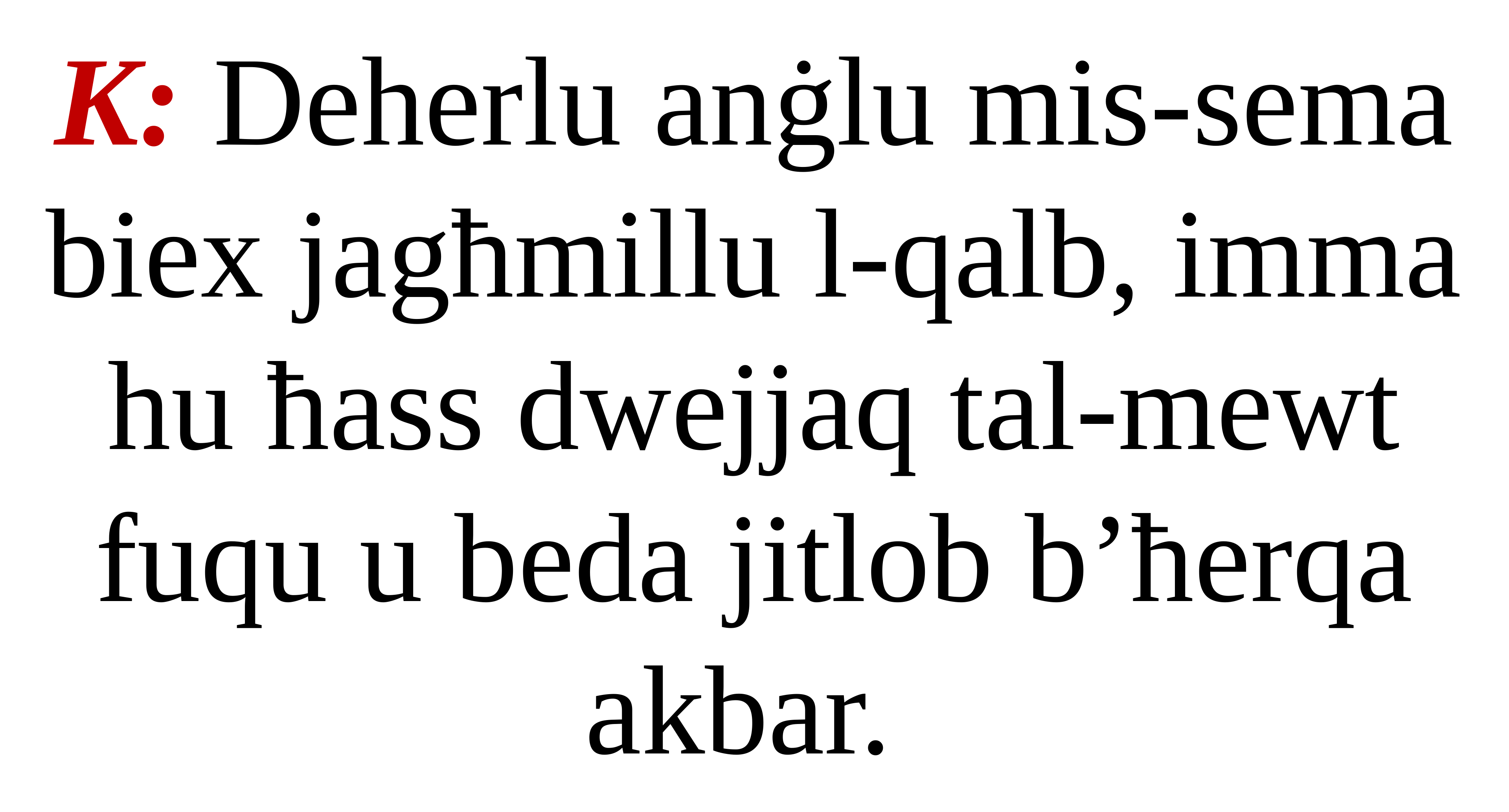

K: Deherlu anġlu mis-sema biex jagħmillu l-qalb, imma hu ħass dwejjaq tal-mewt fuqu u beda jitlob b’ħerqa akbar.